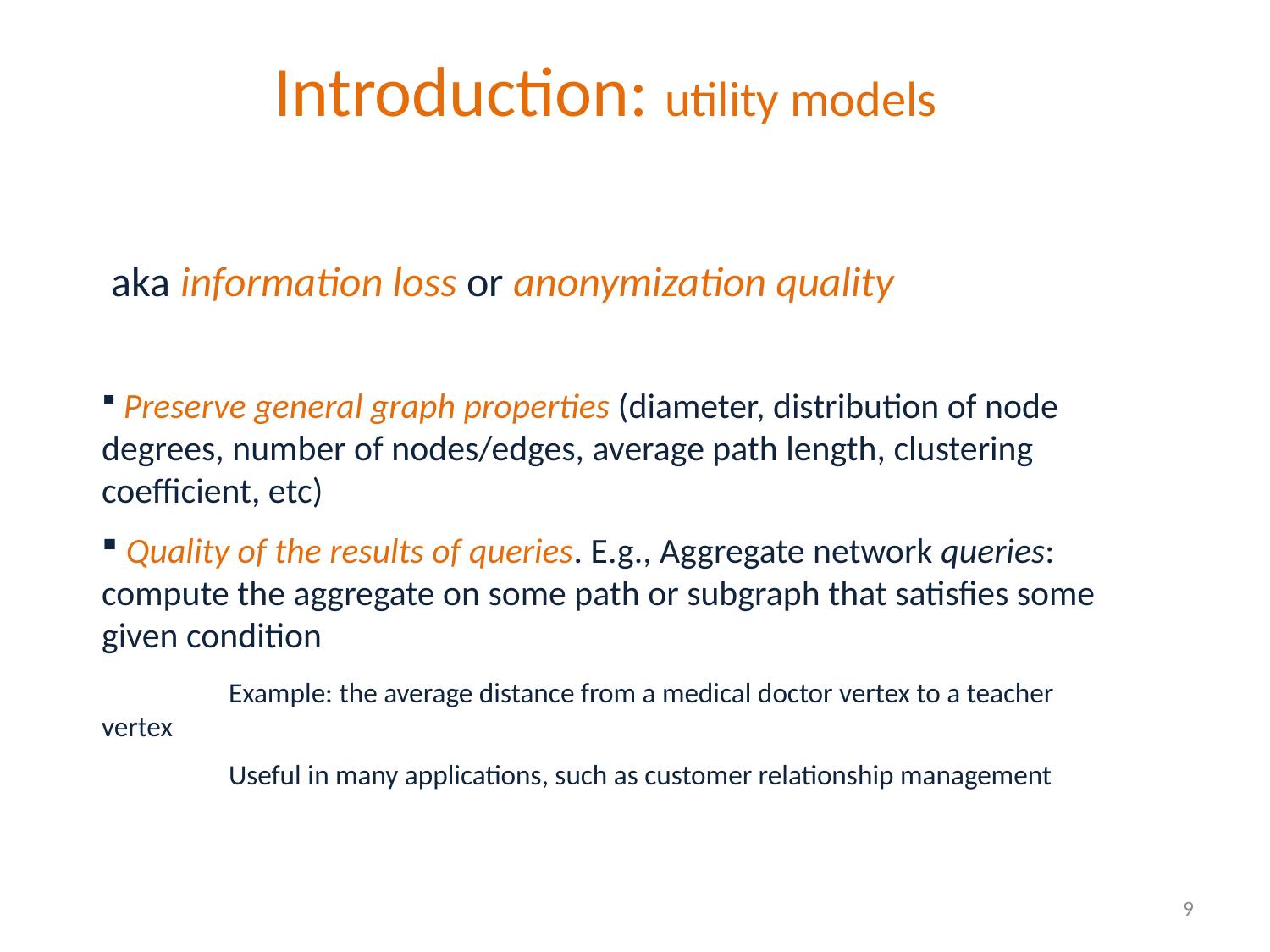

Introduction: utility models
aka information loss or anonymization quality
 Preserve general graph properties (diameter, distribution of node degrees, number of nodes/edges, average path length, clustering coefficient, etc)
 Quality of the results of queries. E.g., Aggregate network queries: compute the aggregate on some path or subgraph that satisfies some given condition
	Example: the average distance from a medical doctor vertex to a teacher 	vertex
	Useful in many applications, such as customer relationship management
9